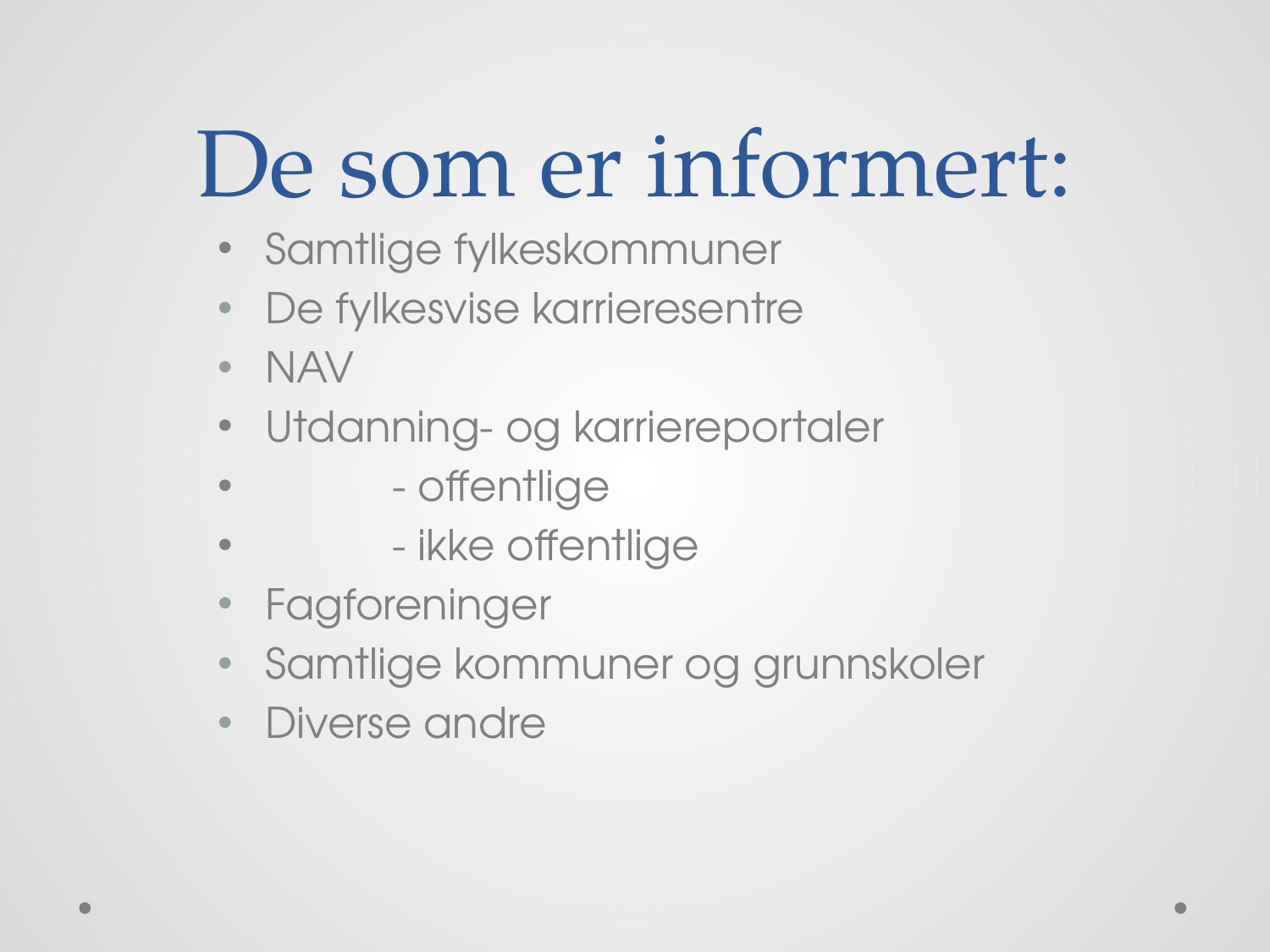

# De som er informert:
Samtlige fylkeskommuner
De fylkesvise karrieresentre
NAV
Utdanning- og karriereportaler
	- offentlige
	- ikke offentlige
Fagforeninger
Samtlige kommuner og grunnskoler
Diverse andre